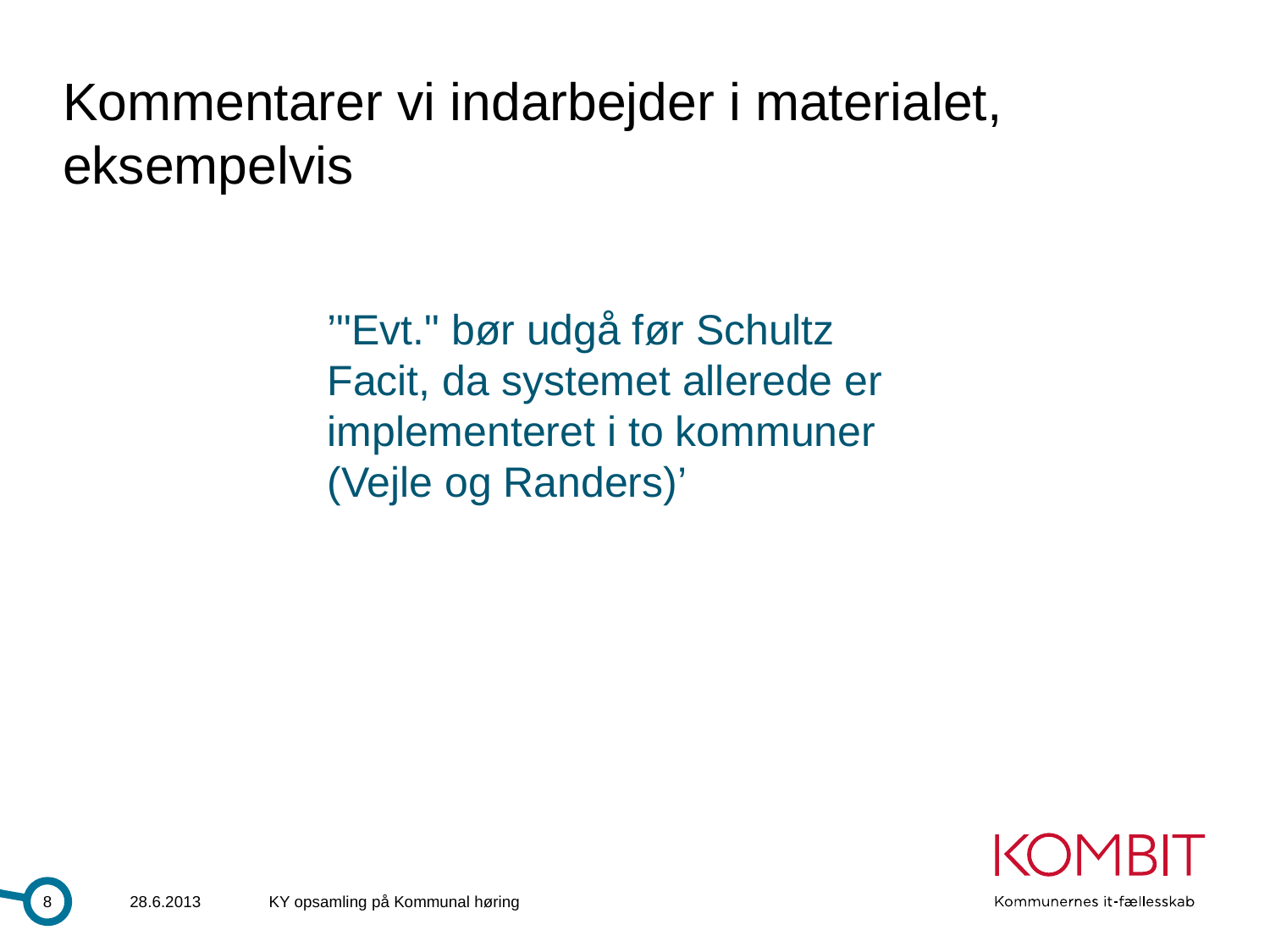

# Kommentarer vi indarbejder i materialet, eksempelvis
’"Evt." bør udgå før Schultz Facit, da systemet allerede er implementeret i to kommuner (Vejle og Randers)’
8
28.6.2013
KY opsamling på Kommunal høring